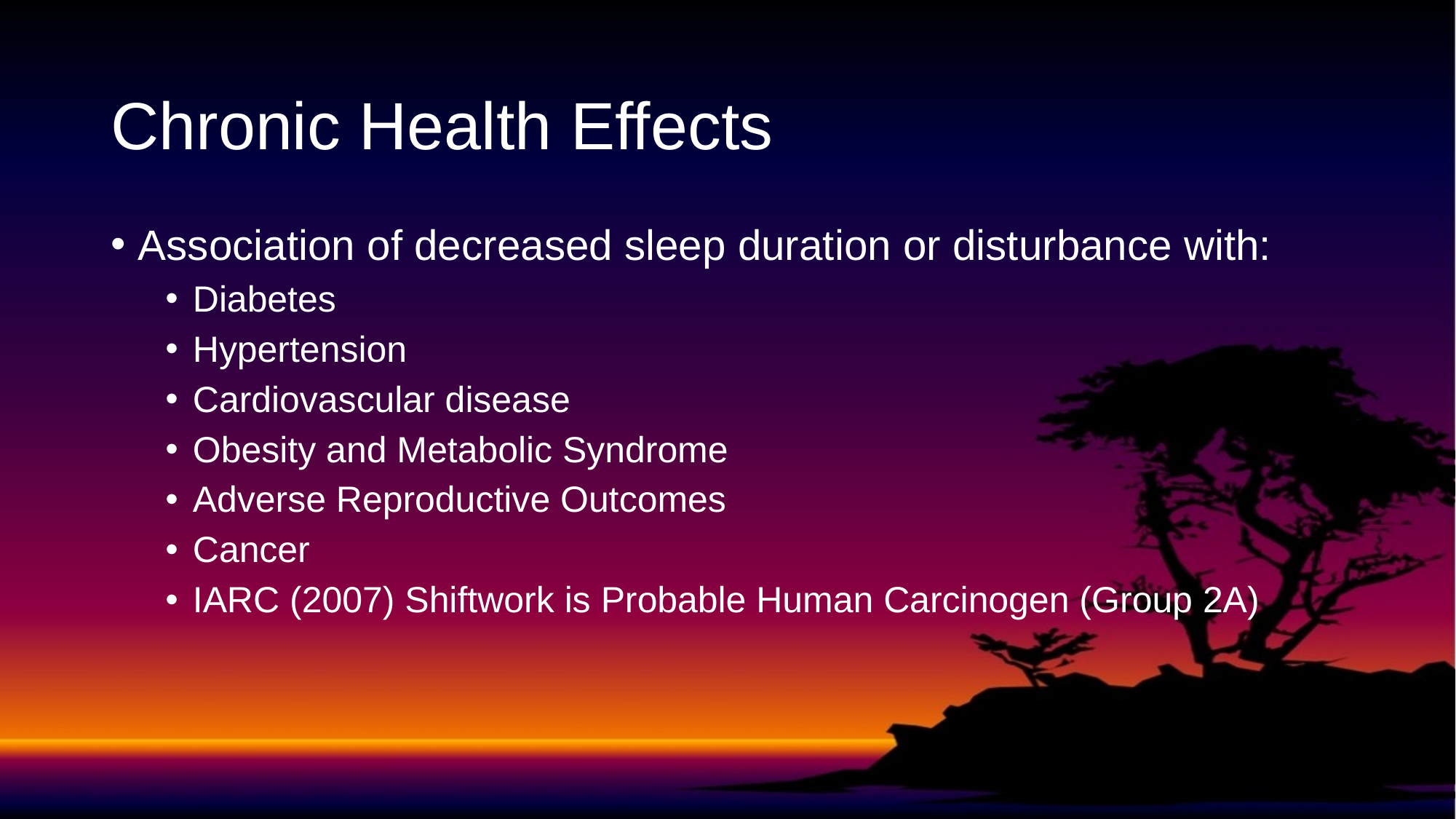

# Chronic Health Effects
Association of decreased sleep duration or disturbance with:
Diabetes
Hypertension
Cardiovascular disease
Obesity and Metabolic Syndrome
Adverse Reproductive Outcomes
Cancer
IARC (2007) Shiftwork is Probable Human Carcinogen (Group 2A)